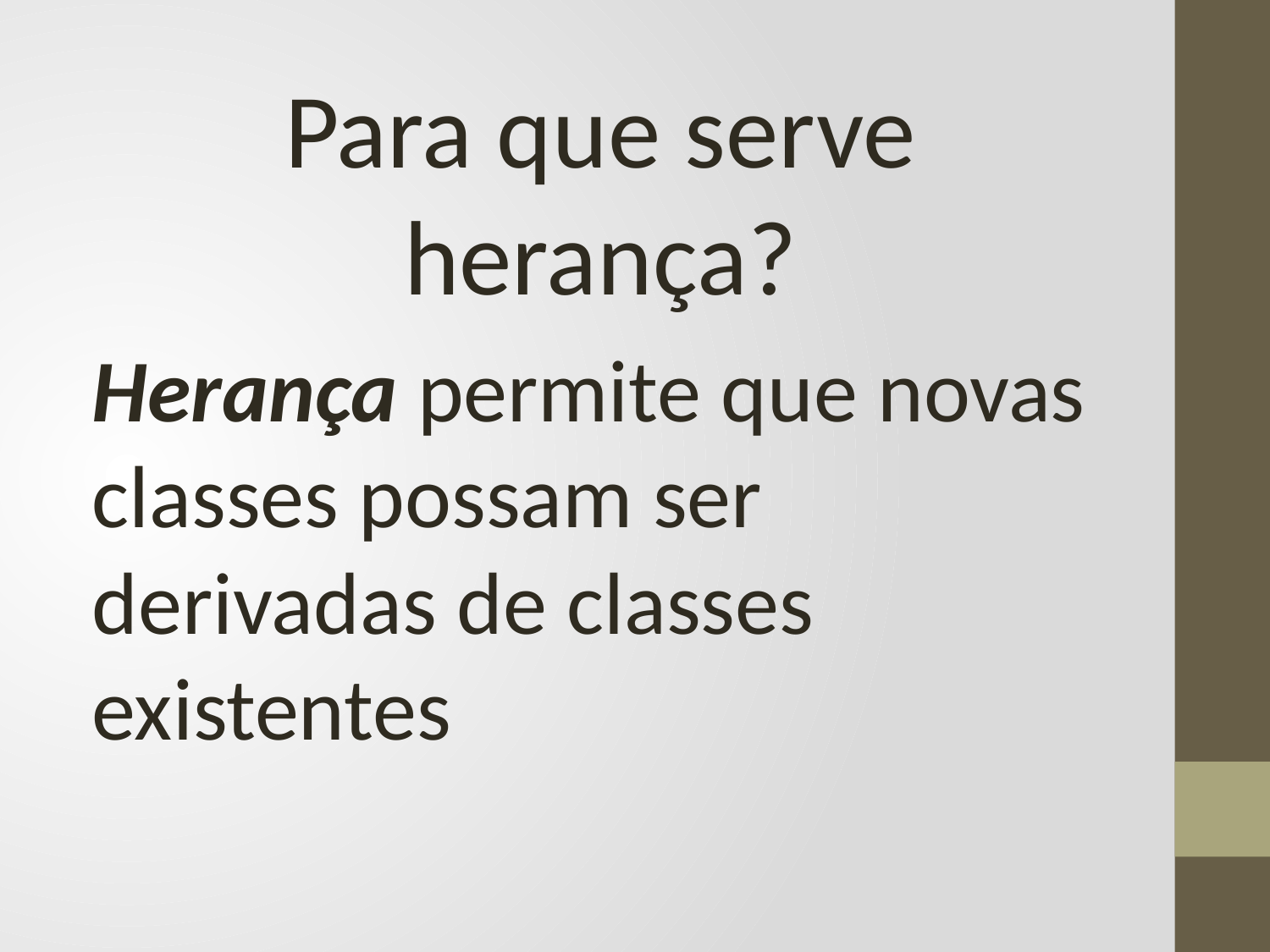

Para que serve herança?
Herança permite que novas classes possam ser derivadas de classes existentes